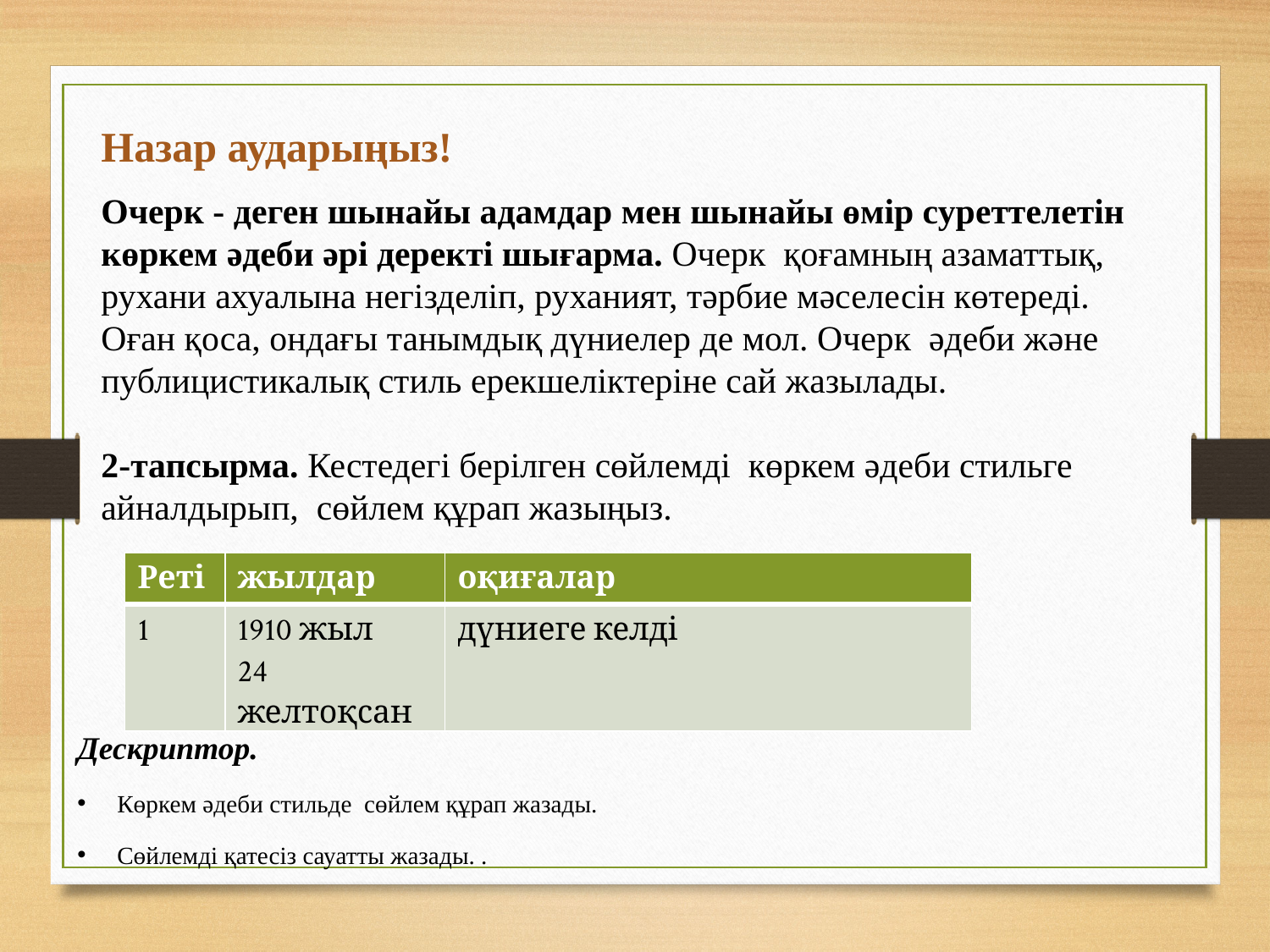

Назар аударыңыз!
Очерк - деген шынайы адамдар мен шынайы өмір суреттелетін көркем әдеби әрі деректі шығарма. Очерк  қоғамның азаматтық, рухани ахуалына негізделіп, руханият, тәрбие мәселесін көтереді. Оған қоса, ондағы танымдық дүниелер де мол. Очерк  әдеби және публицистикалық стиль ерекшеліктеріне сай жазылады.

2-тапсырма. Кестедегі берілген сөйлемді  көркем әдеби стильге айналдырып,  сөйлем құрап жазыңыз.

| Реті | жылдар | оқиғалар |
| --- | --- | --- |
| 1 | 1910 жыл 24 желтоқсан | дүниеге келді |
Дескриптор.
Көркем әдеби стильде  сөйлем құрап жазады.
Сөйлемді қатесіз сауатты жазады. .